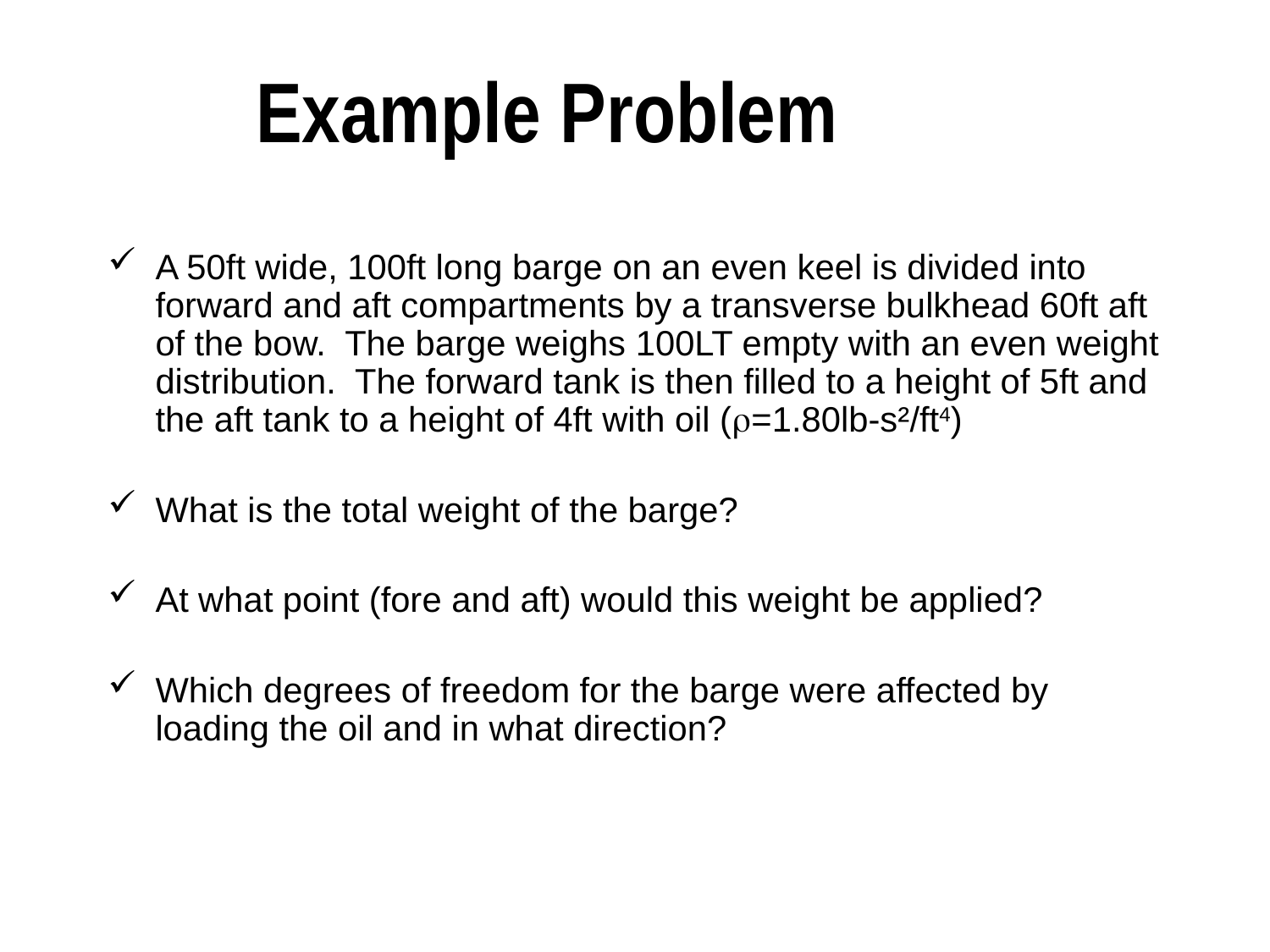

# Example Problem
A 50ft wide, 100ft long barge on an even keel is divided into forward and aft compartments by a transverse bulkhead 60ft aft of the bow.  The barge weighs 100LT empty with an even weight distribution.  The forward tank is then filled to a height of 5ft and the aft tank to a height of 4ft with oil (ρ=1.80lb-s²/ft4)

What is the total weight of the barge?

At what point (fore and aft) would this weight be applied?

Which degrees of freedom for the barge were affected by loading the oil and in what direction?